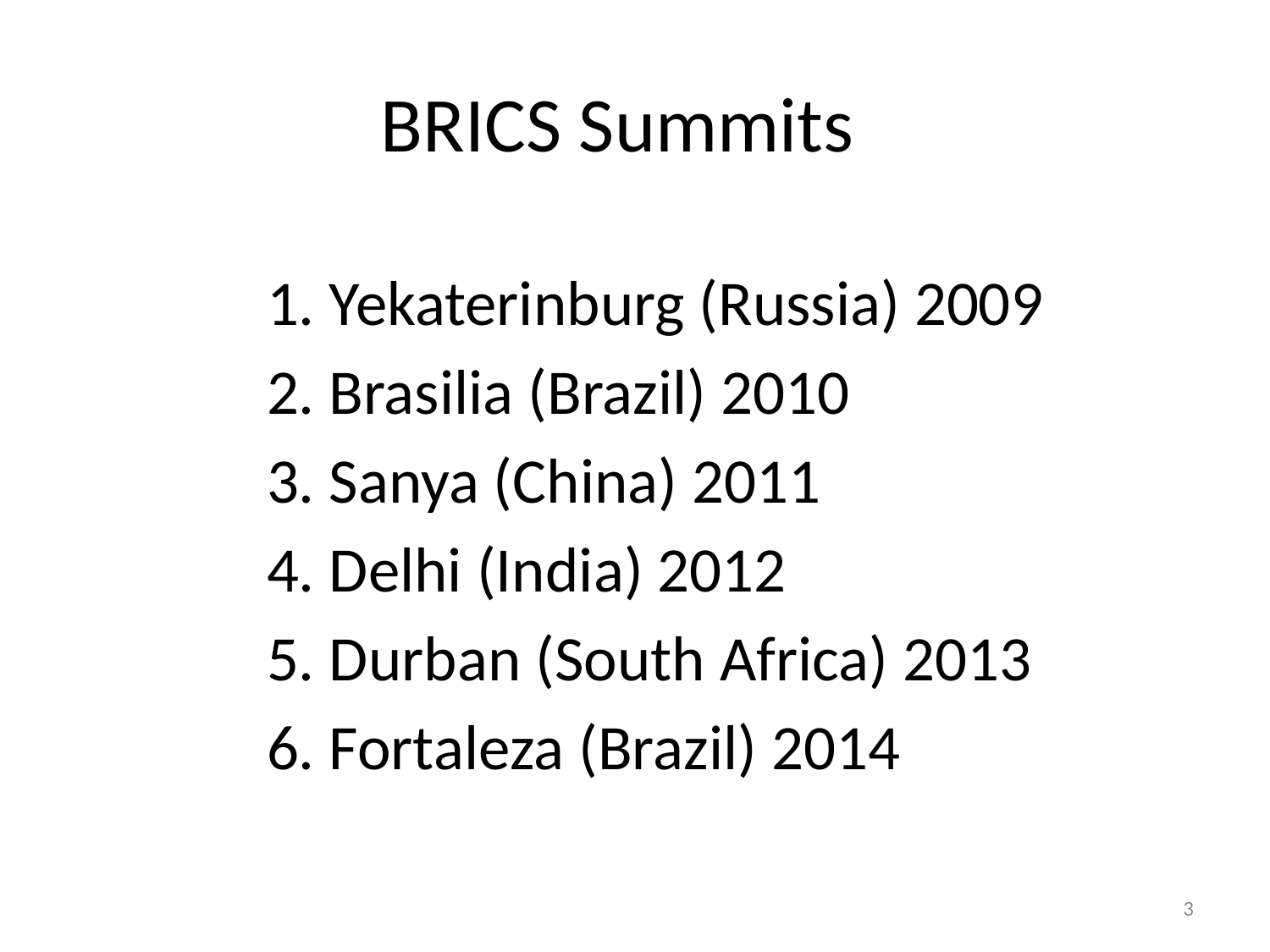

# BRICS Summits
		1. Yekaterinburg (Russia) 2009
		2. Brasilia (Brazil) 2010
		3. Sanya (China) 2011
		4. Delhi (India) 2012
		5. Durban (South Africa) 2013
		6. Fortaleza (Brazil) 2014

3